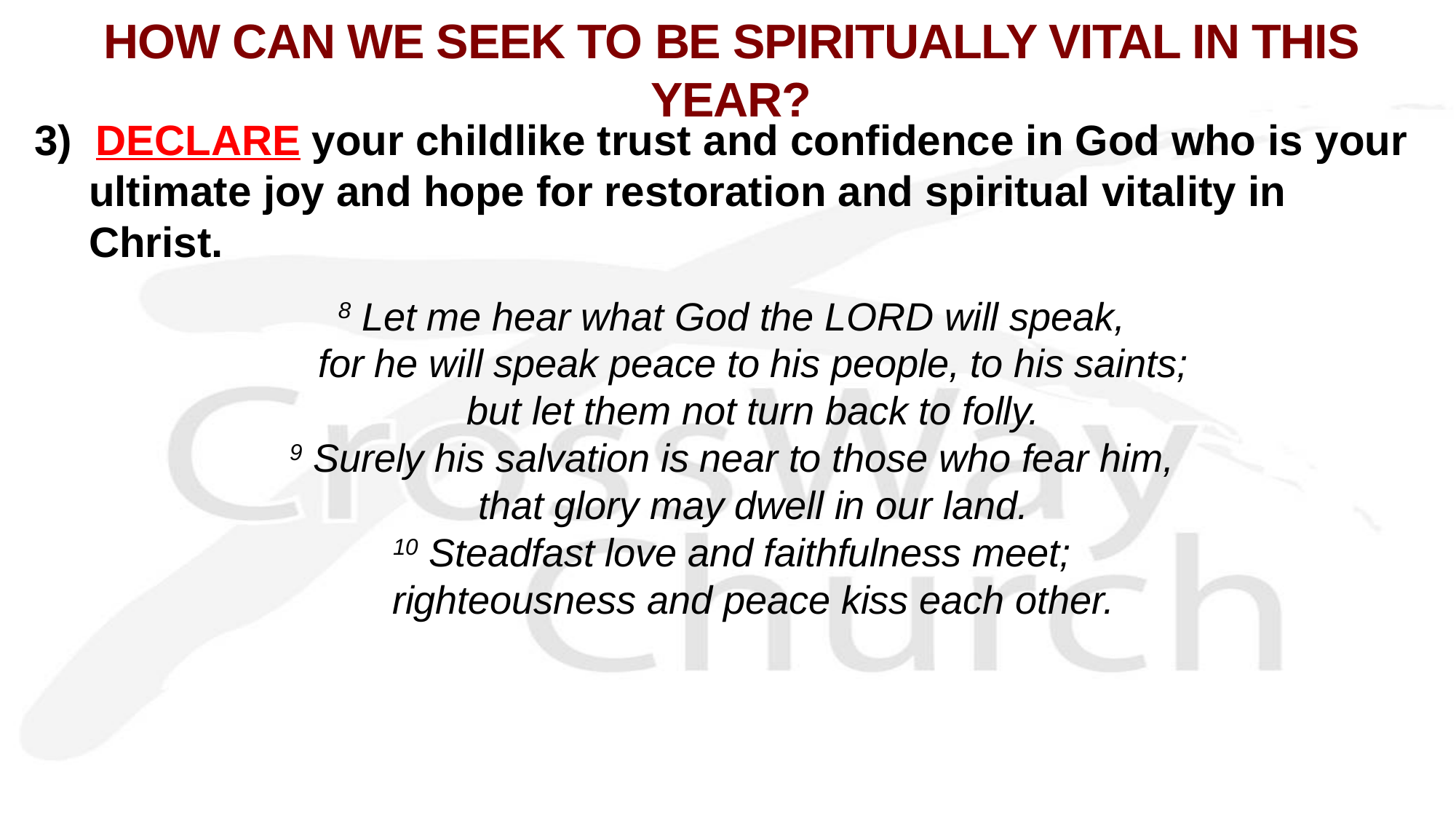

# HOW CAN WE SEEK TO BE SPIRITUALLY VITAL IN THIS YEAR?
3)  DECLARE your childlike trust and confidence in God who is your ultimate joy and hope for restoration and spiritual vitality in Christ.

8 Let me hear what God the LORD will speak,
    for he will speak peace to his people, to his saints;
    but let them not turn back to folly.
9 Surely his salvation is near to those who fear him,
    that glory may dwell in our land.
10 Steadfast love and faithfulness meet;
    righteousness and peace kiss each other.